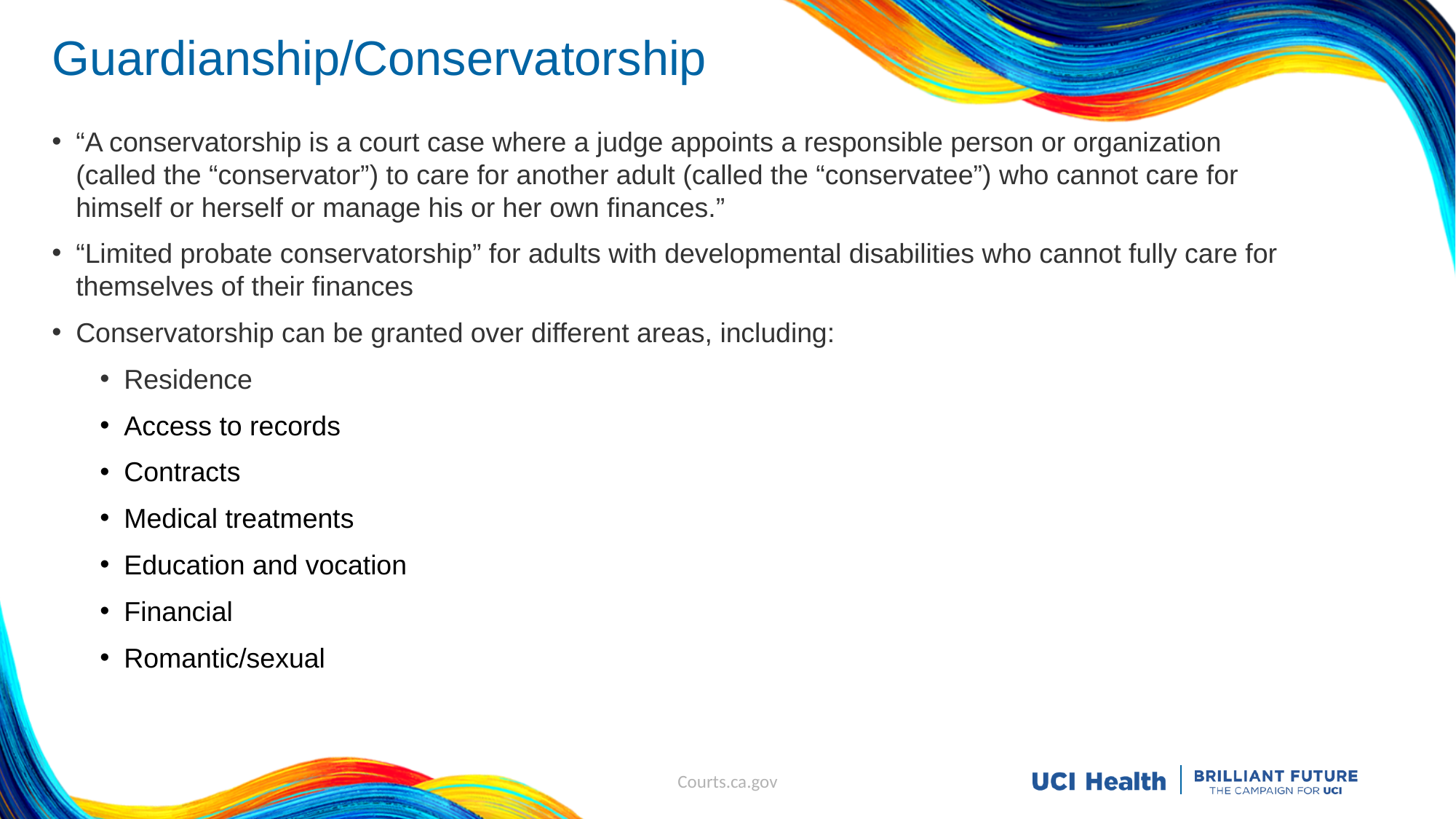

# Guardianship/Conservatorship
“A conservatorship is a court case where a judge appoints a responsible person or organization (called the “conservator”) to care for another adult (called the “conservatee”) who cannot care for himself or herself or manage his or her own finances.”
“Limited probate conservatorship” for adults with developmental disabilities who cannot fully care for themselves of their finances
Conservatorship can be granted over different areas, including:
Residence
Access to records
Contracts
Medical treatments
Education and vocation
Financial
Romantic/sexual
Courts.ca.gov